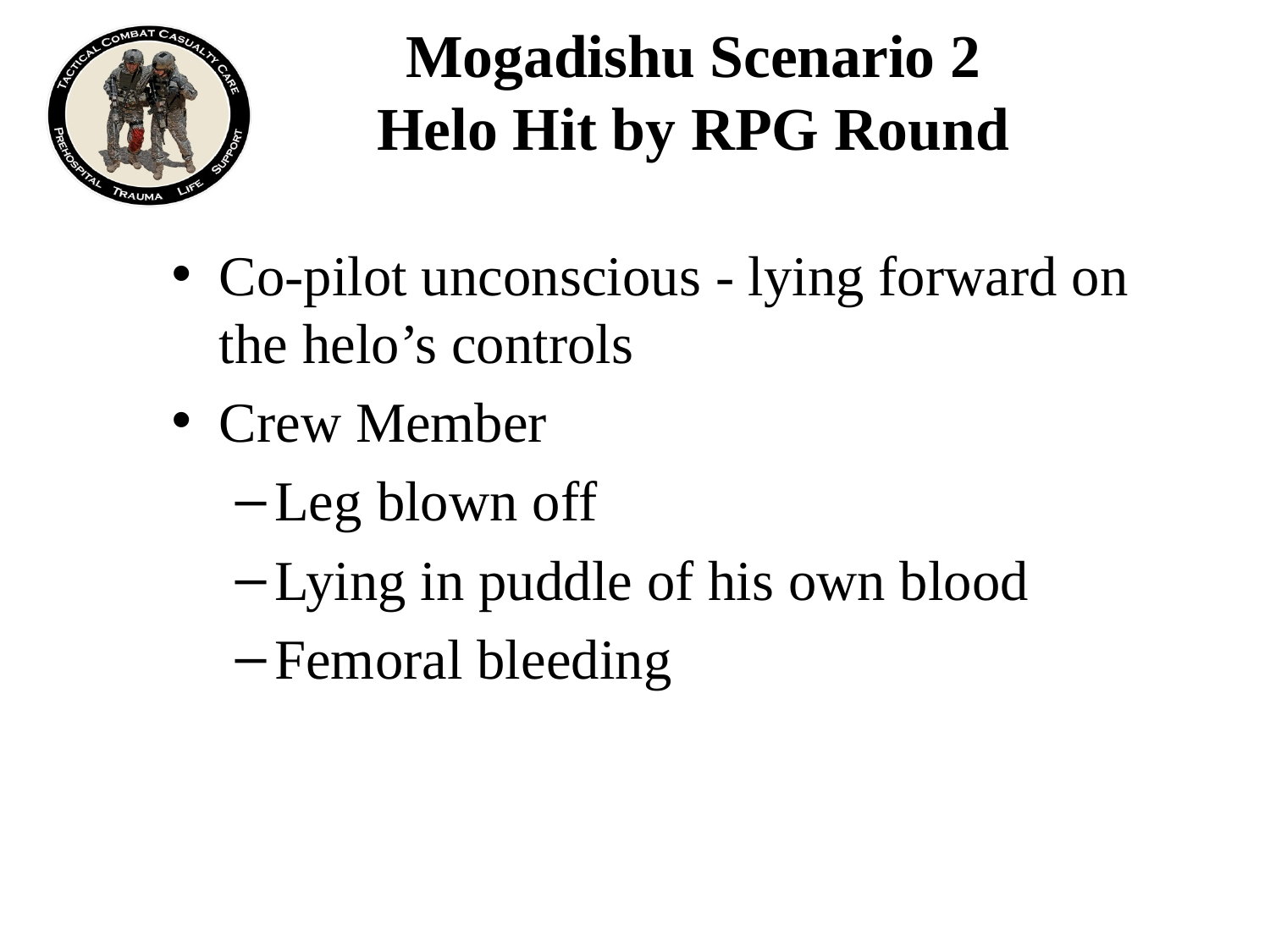

# Mogadishu Scenario 2 Helo Hit by RPG Round
Co-pilot unconscious - lying forward on the helo’s controls
Crew Member
Leg blown off
Lying in puddle of his own blood
Femoral bleeding